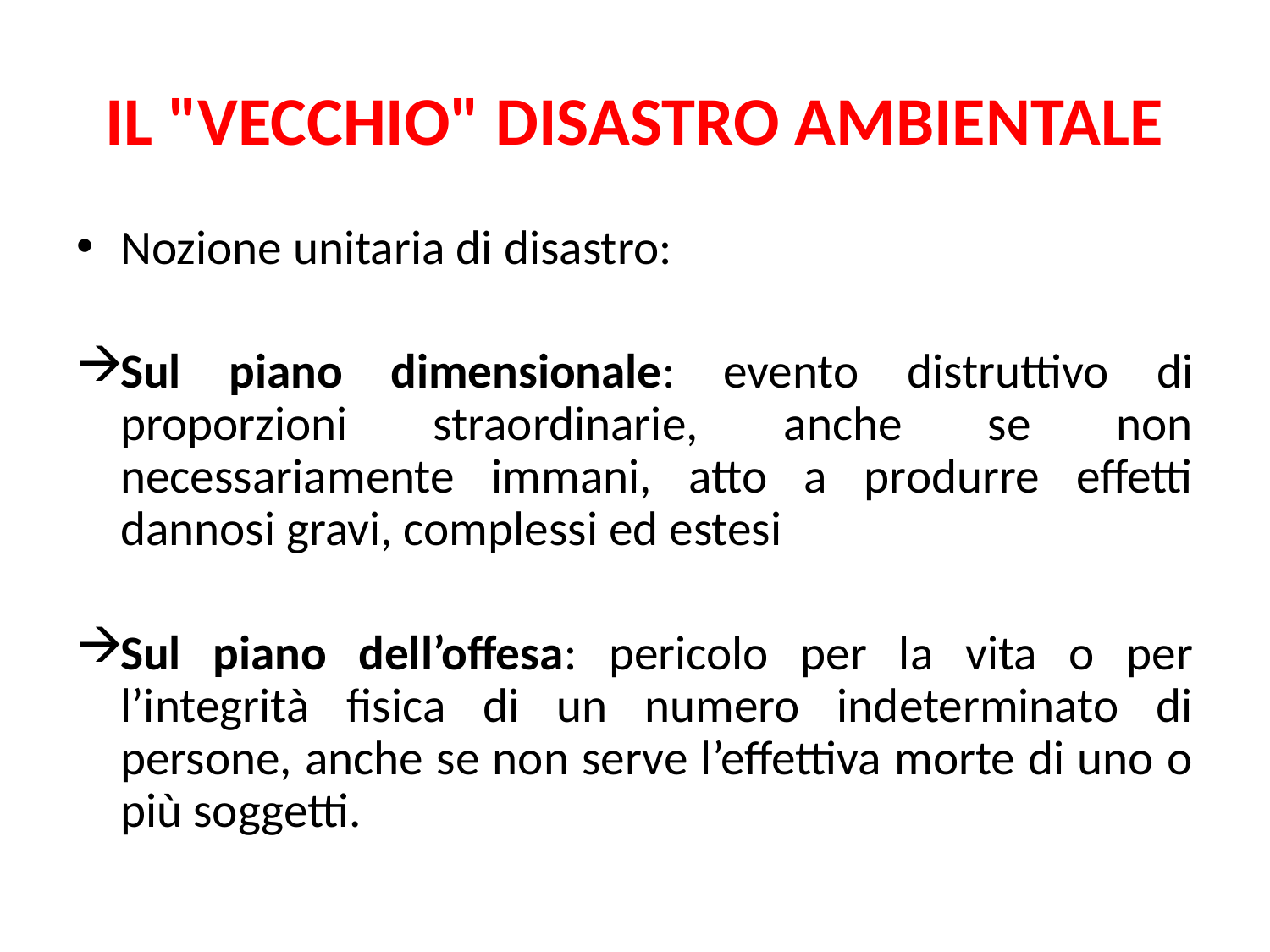

# IL "VECCHIO" DISASTRO AMBIENTALE
Nozione unitaria di disastro:

Sul piano dimensionale: evento distruttivo di proporzioni straordinarie, anche se non necessariamente immani, atto a produrre effetti dannosi gravi, complessi ed estesi

Sul piano dell’offesa: pericolo per la vita o per l’integrità fisica di un numero indeterminato di persone, anche se non serve l’effettiva morte di uno o più soggetti.